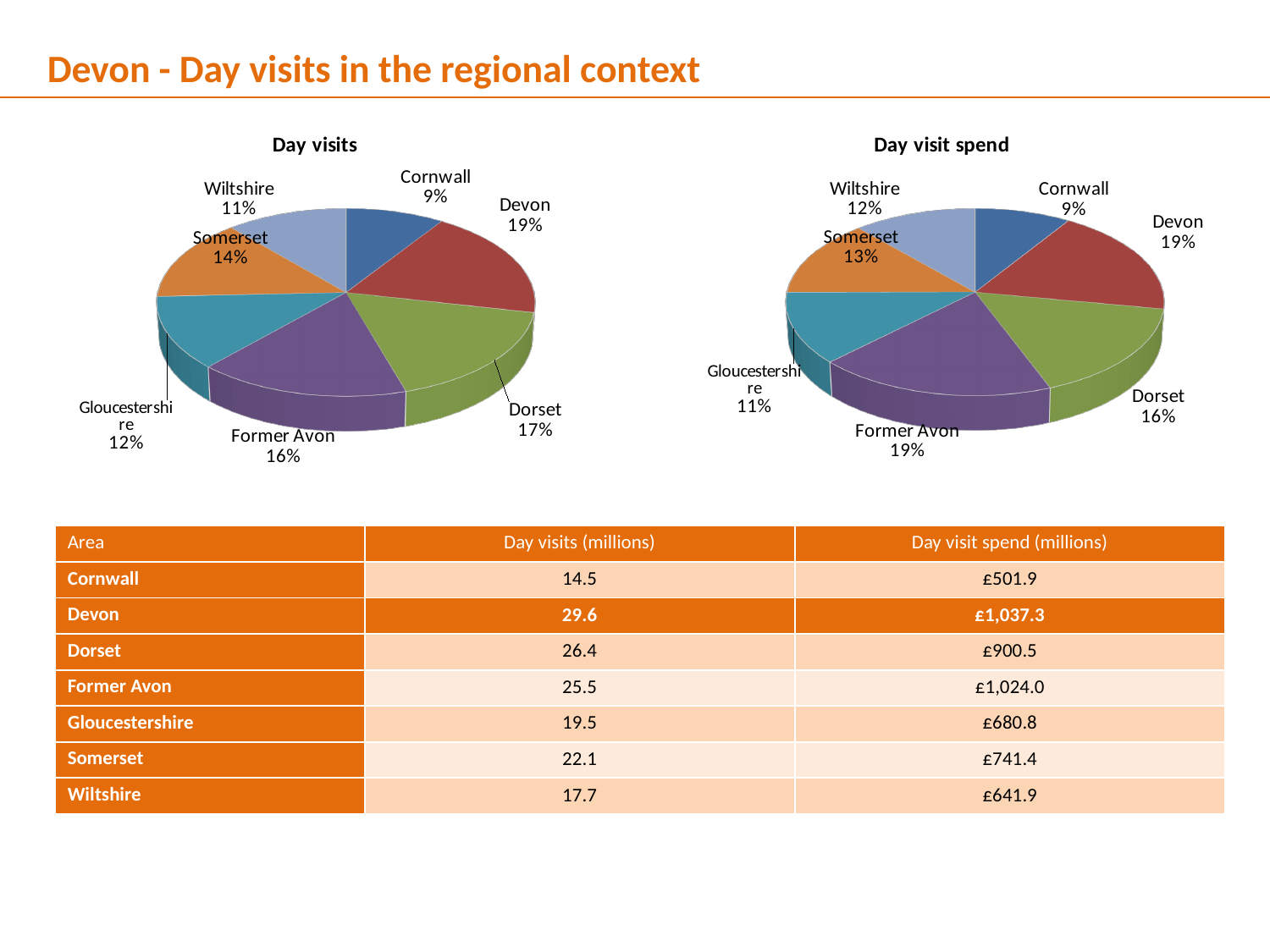

Devon - Day visits in the regional context

[unsupported chart]

[unsupported chart]

| Area | Day visits (millions) | Day visit spend (millions) |
| --- | --- | --- |
| Cornwall | 14.5 | £501.9 |
| Devon | 29.6 | £1,037.3 |
| Dorset | 26.4 | £900.5 |
| Former Avon | 25.5 | £1,024.0 |
| Gloucestershire | 19.5 | £680.8 |
| Somerset | 22.1 | £741.4 |
| Wiltshire | 17.7 | £641.9 |